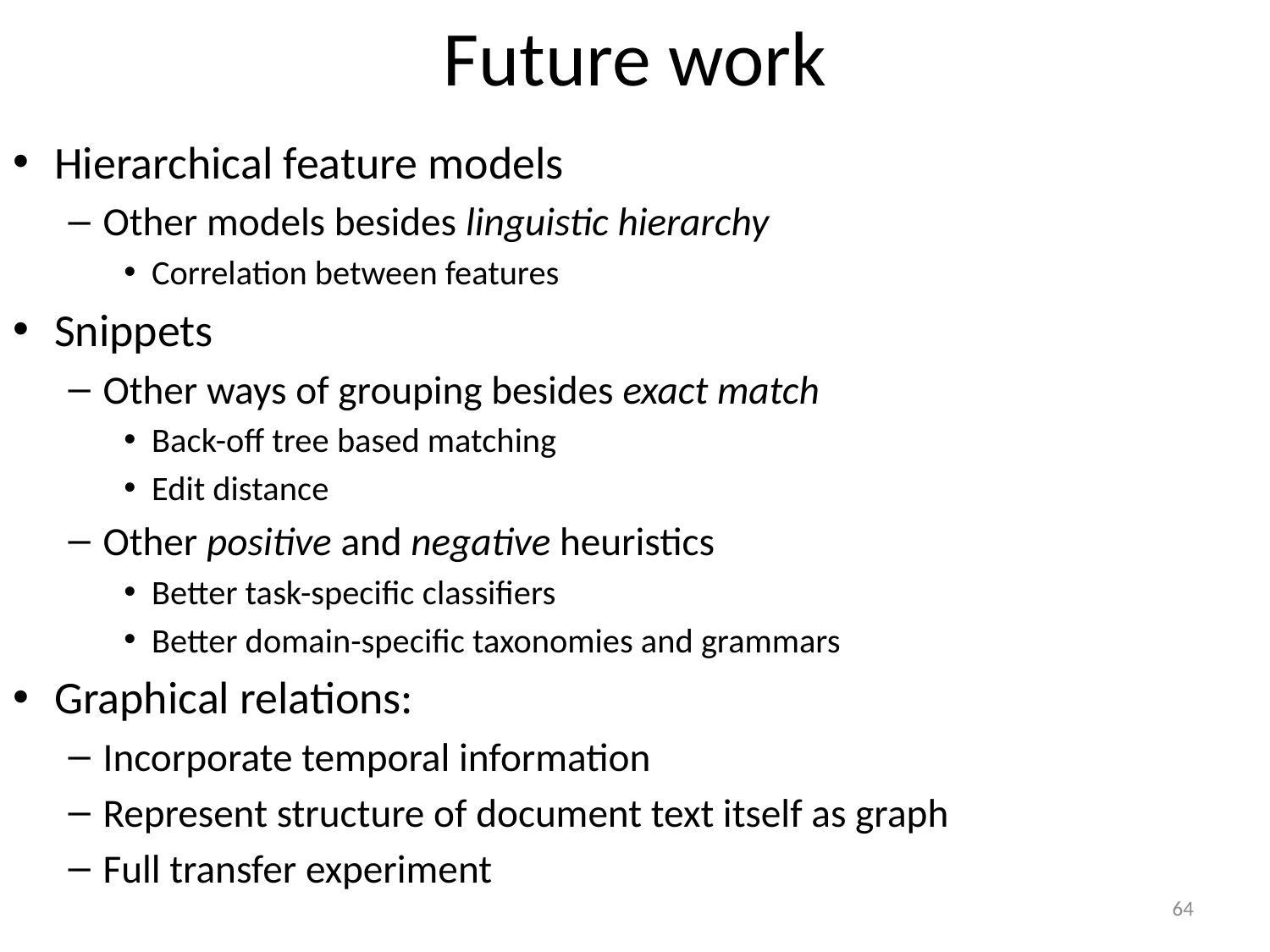

# Future work
Hierarchical feature models
Other models besides linguistic hierarchy
Correlation between features
Snippets
Other ways of grouping besides exact match
Back-off tree based matching
Edit distance
Other positive and negative heuristics
Better task-specific classifiers
Better domain-specific taxonomies and grammars
Graphical relations:
Incorporate temporal information
Represent structure of document text itself as graph
Full transfer experiment
64